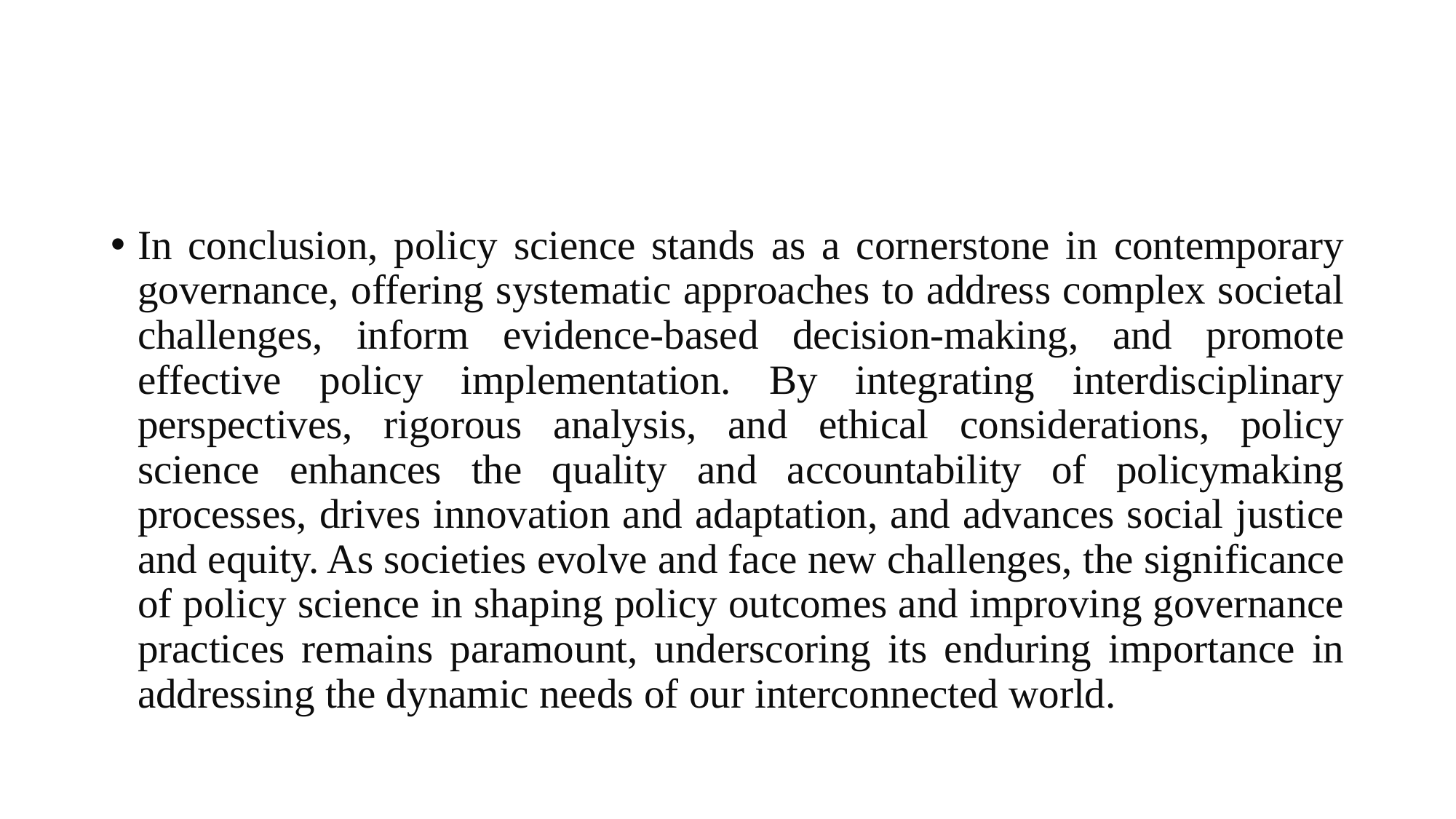

#
In conclusion, policy science stands as a cornerstone in contemporary governance, offering systematic approaches to address complex societal challenges, inform evidence-based decision-making, and promote effective policy implementation. By integrating interdisciplinary perspectives, rigorous analysis, and ethical considerations, policy science enhances the quality and accountability of policymaking processes, drives innovation and adaptation, and advances social justice and equity. As societies evolve and face new challenges, the significance of policy science in shaping policy outcomes and improving governance practices remains paramount, underscoring its enduring importance in addressing the dynamic needs of our interconnected world.